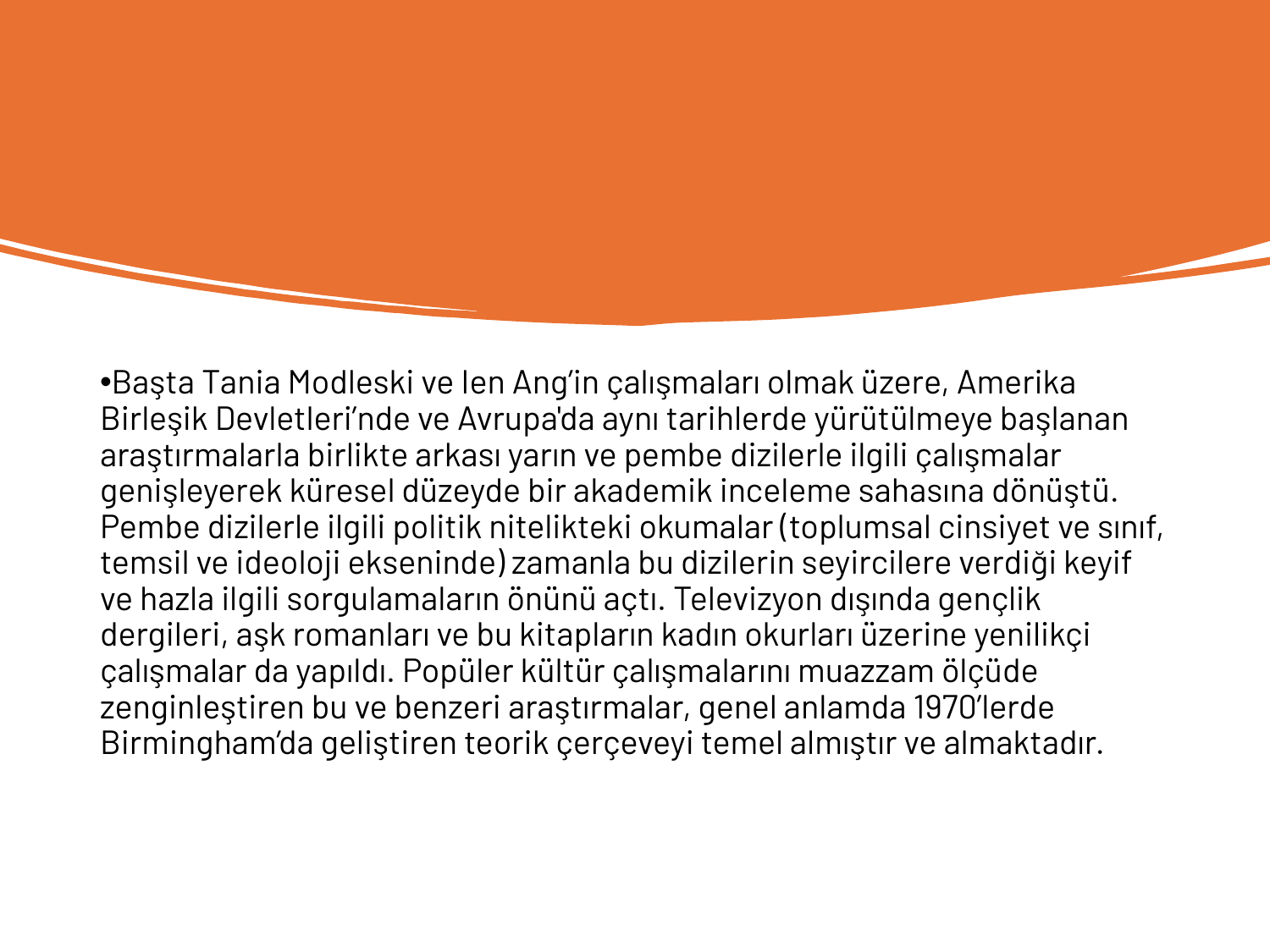

Başta Tania Modleski ve Ien Ang’in çalışmaları olmak üzere, Amerika Birleşik Devletleri’nde ve Avrupa'da aynı tarihlerde yürütülmeye başlanan araştırmalarla birlikte arkası yarın ve pembe dizilerle ilgili çalışmalar genişleyerek küresel düzeyde bir akademik inceleme sahasına dönüştü. Pembe dizilerle ilgili politik nitelikteki okumalar (toplumsal cinsiyet ve sınıf, temsil ve ideoloji ekseninde) zamanla bu dizilerin seyircilere verdiği keyif ve hazla ilgili sorgulamaların önünü açtı. Televizyon dışında gençlik dergileri, aşk romanları ve bu kitapların kadın okurları üzerine yenilikçi çalışmalar da yapıldı. Popüler kültür çalışmalarını muazzam ölçüde zenginleştiren bu ve benzeri araştırmalar, genel anlamda 1970’lerde Birmingham’da geliştiren teorik çerçeveyi temel almıştır ve almaktadır.